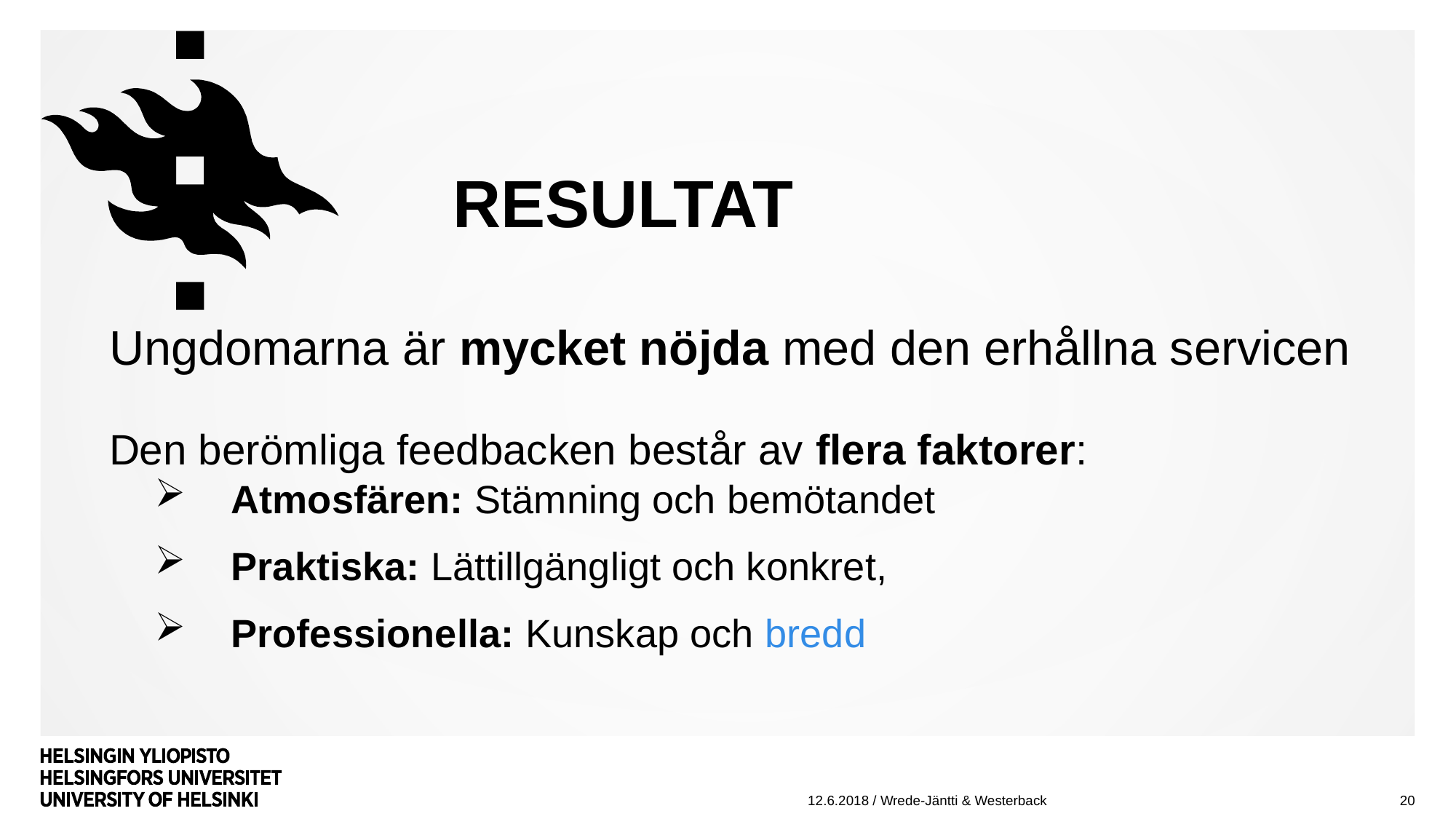

# RESULTAT
Ungdomarna är mycket nöjda med den erhållna servicen

Den berömliga feedbacken består av flera faktorer:
  Atmosfären: Stämning och bemötandet
  Praktiska: Lättillgängligt och konkret,
  Professionella: Kunskap och bredd

20
12.6.2018 / Wrede-Jäntti & Westerback